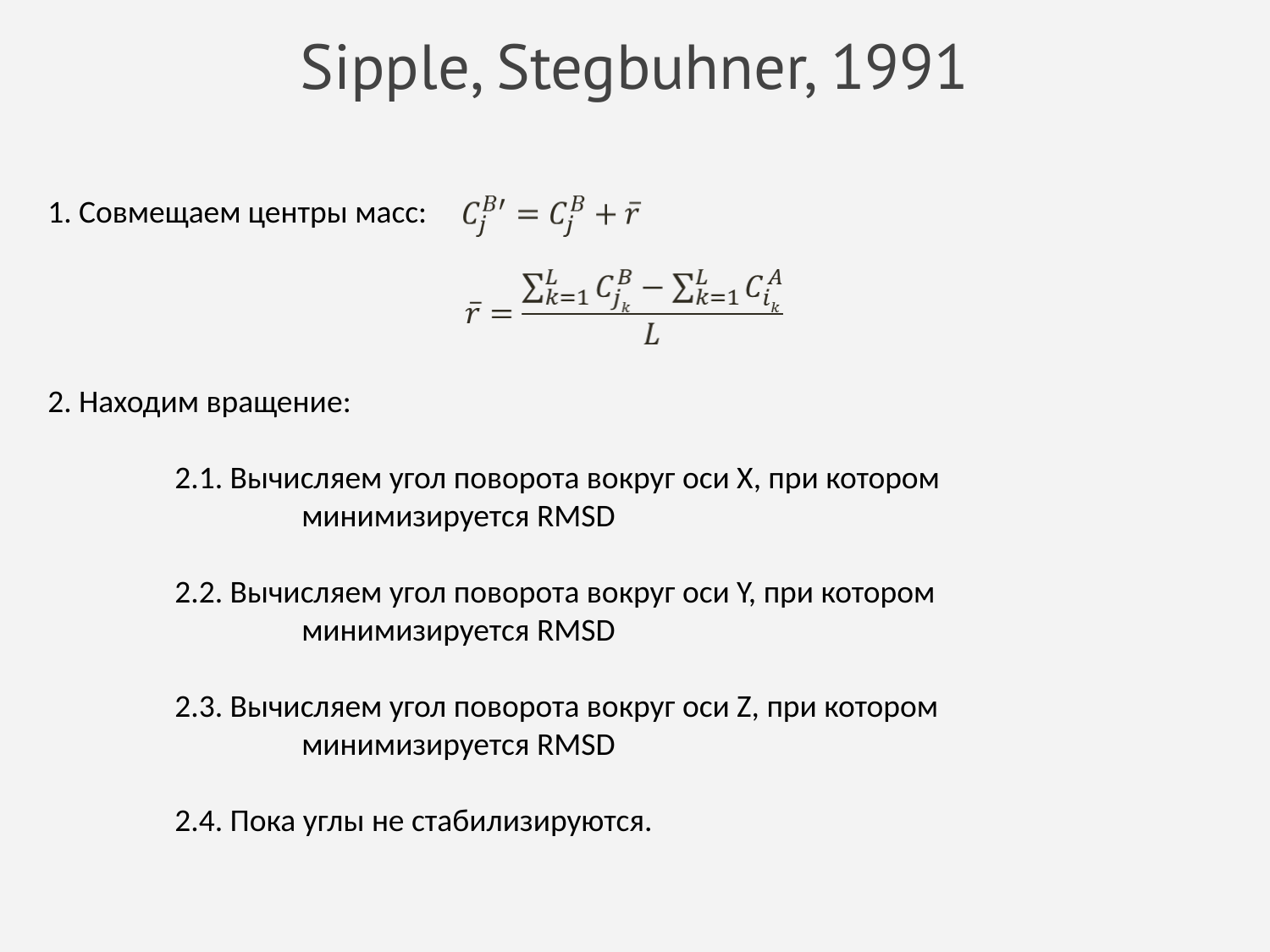

# Sipple, Stegbuhner, 1991

1. Совмещаем центры масс:
2. Находим вращение:

	2.1. Вычисляем угол поворота вокруг оси Х, при котором
		минимизируется RMSD

	2.2. Вычисляем угол поворота вокруг оси Y, при котором
		минимизируется RMSD

	2.3. Вычисляем угол поворота вокруг оси Z, при котором
		минимизируется RMSD

	2.4. Пока углы не стабилизируются.